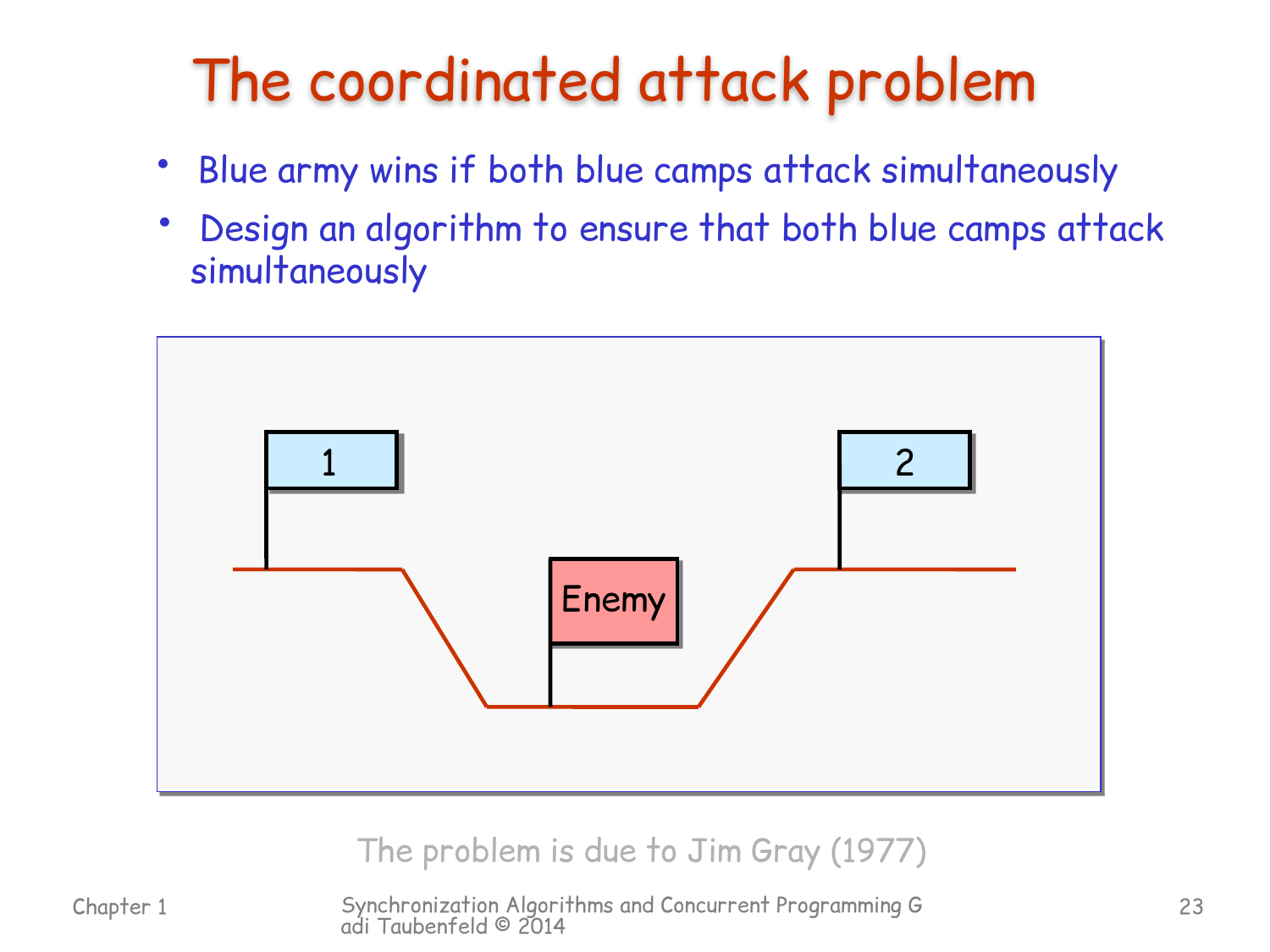

# The coordinated attack problem
 Blue army wins if both blue camps attack simultaneously
 Design an algorithm to ensure that both blue camps attack
   simultaneously

1
2

Enemy

The problem is due to Jim Gray (1977)
Synchronization Algorithms and Concurrent Programming Gadi Taubenfeld © 2014
Chapter 1